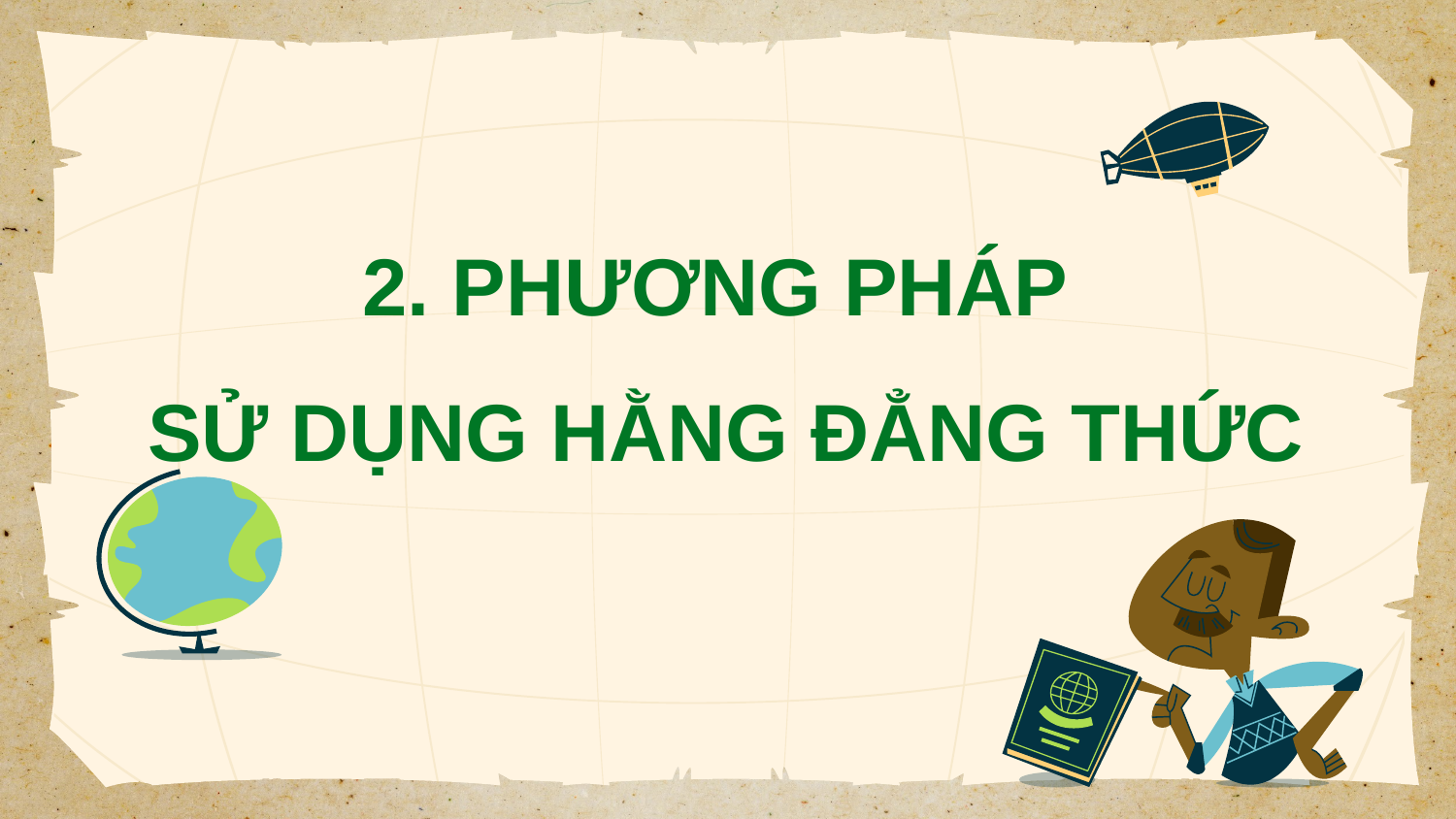

2. PHƯƠNG PHÁP
SỬ DỤNG HẰNG ĐẲNG THỨC